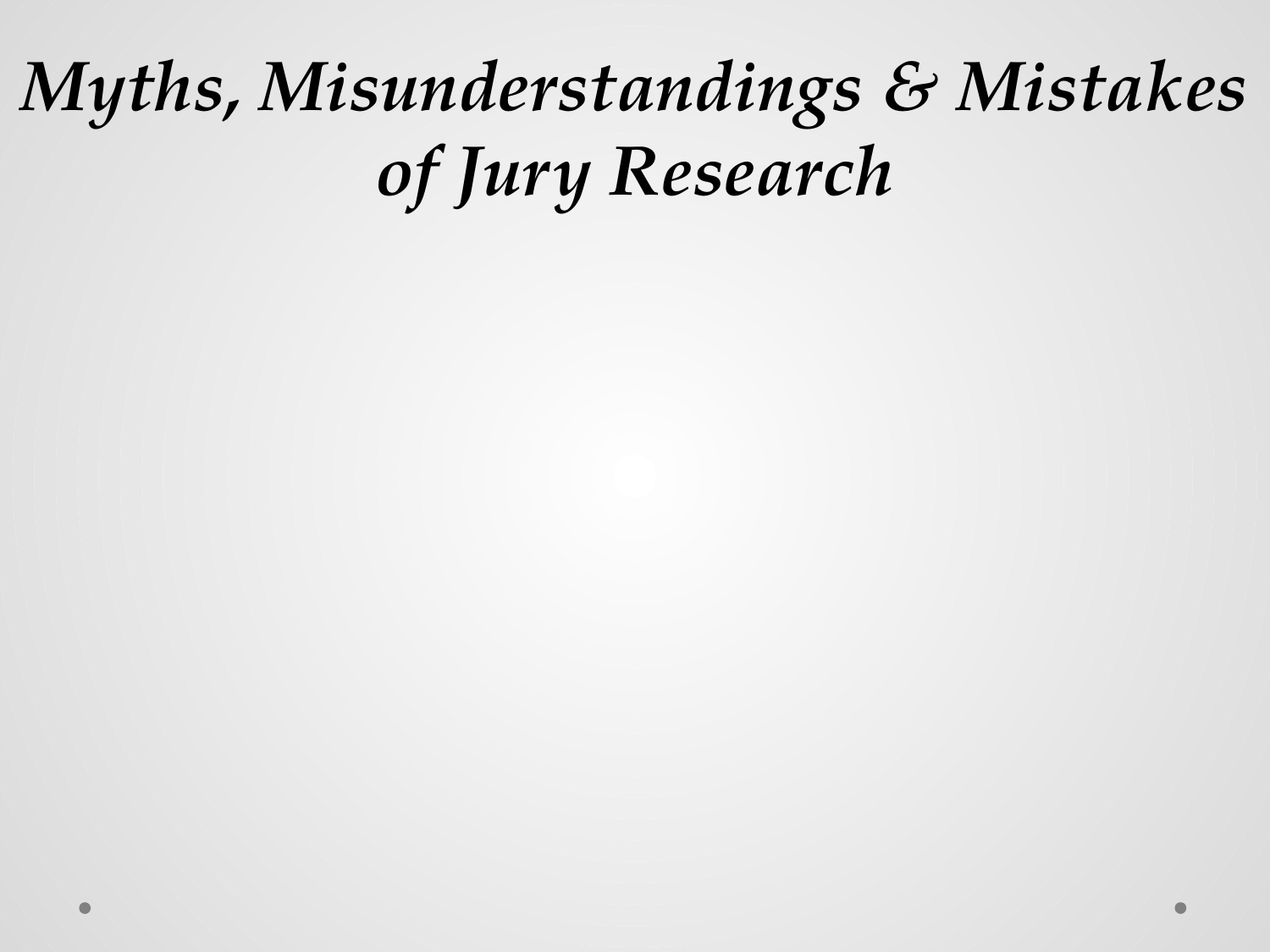

# Myths, Misunderstandings & Mistakes of Jury Research